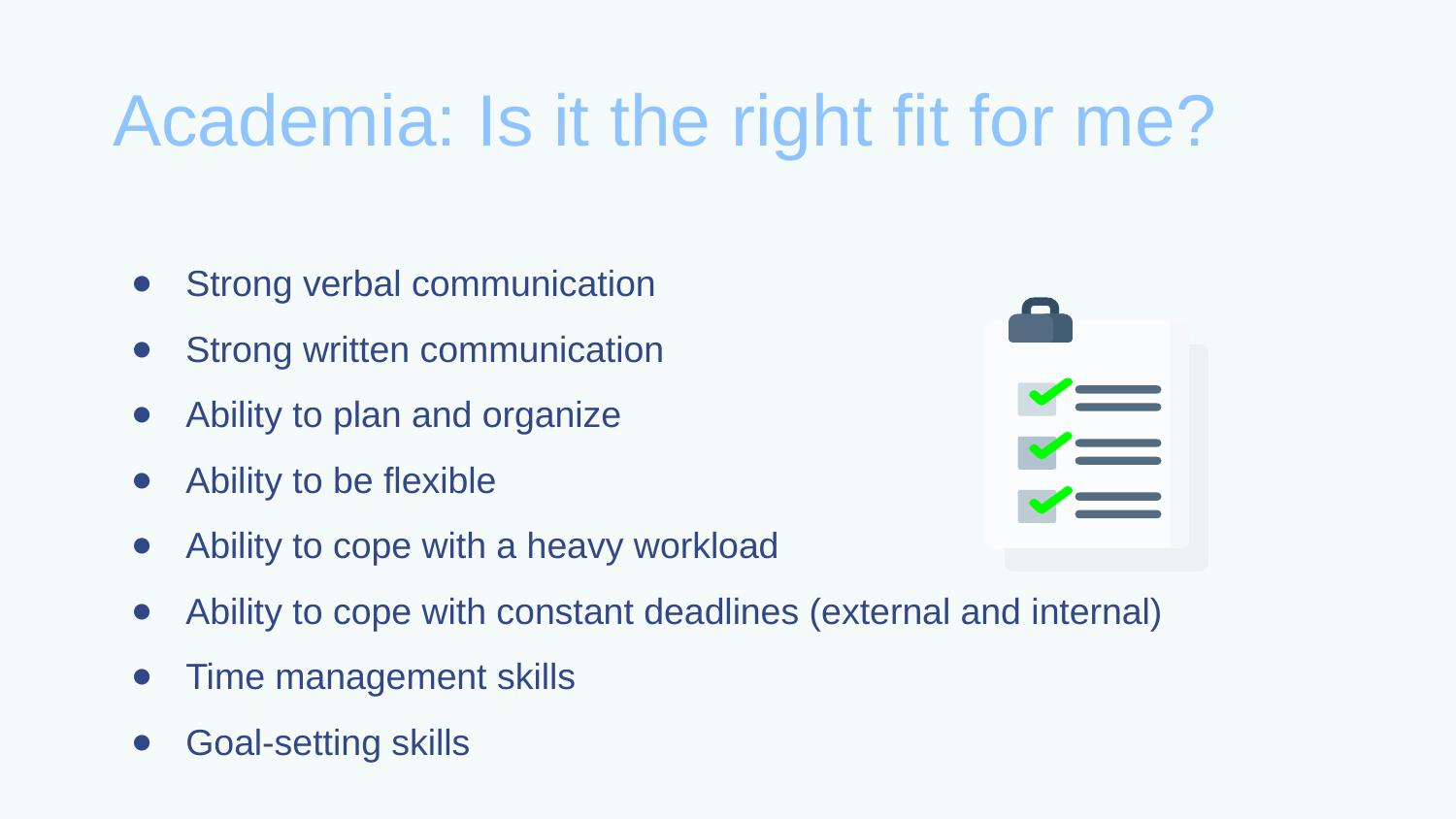

# Academia: Is it the right fit for me?
Strong verbal communication
Strong written communication
Ability to plan and organize
Ability to be flexible
Ability to cope with a heavy workload
Ability to cope with constant deadlines (external and internal)
Time management skills
Goal-setting skills